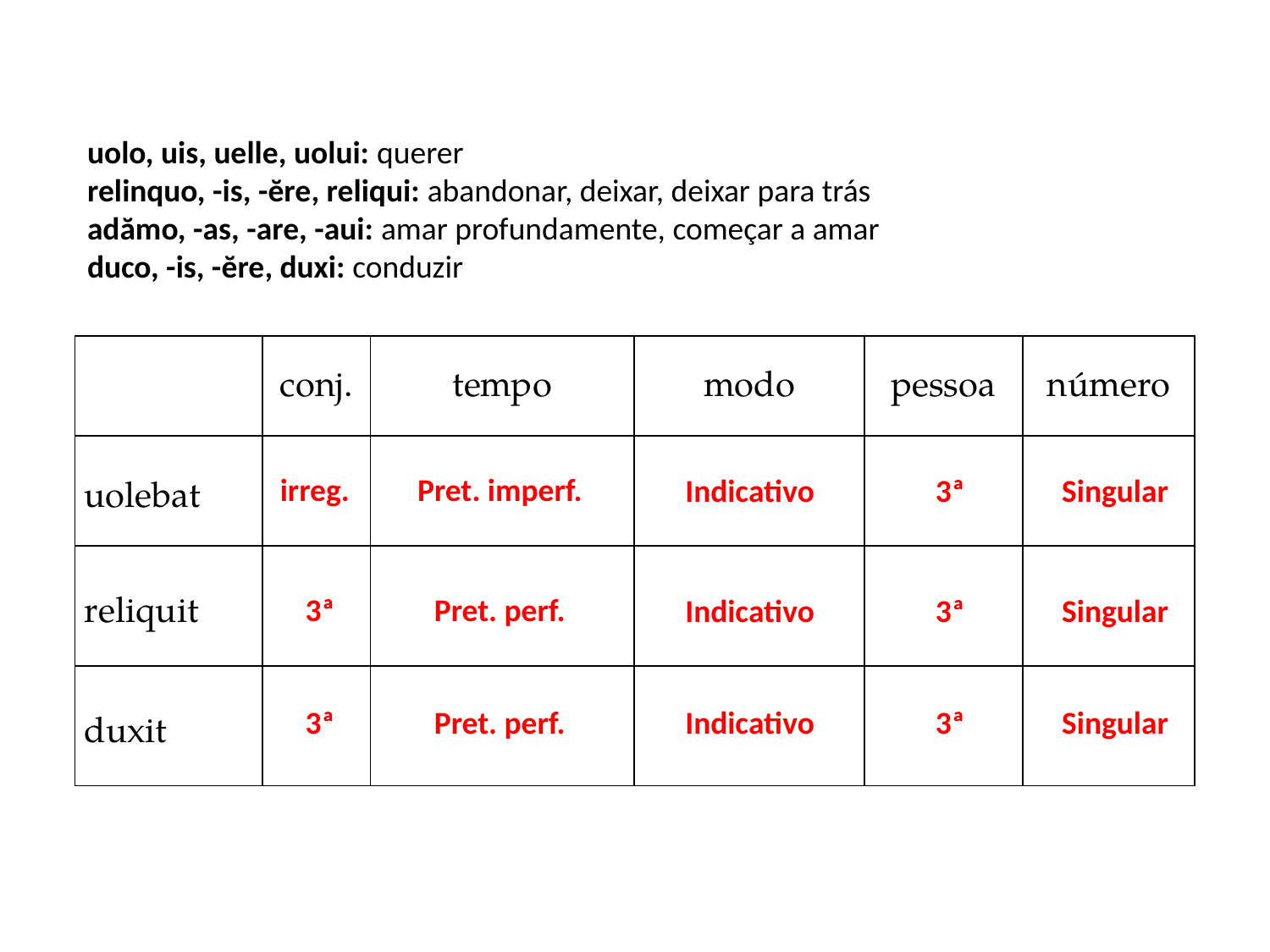

uolo, uis, uelle, uolui: querer
relinquo, -is, -ĕre, reliqui: abandonar, deixar, deixar para trás
adămo, -as, -are, -aui: amar profundamente, começar a amar
duco, -is, -ĕre, duxi: conduzir
|  | conj. | tempo | modo | pessoa | número |
| --- | --- | --- | --- | --- | --- |
| uolebat |  |  |  |  |  |
| reliquit |  |  |  |  |  |
| duxit |  |  |  |  |  |
irreg.
Pret. imperf.
Indicativo
3ª
Singular
3ª
Pret. perf.
Indicativo
3ª
Singular
3ª
Pret. perf.
Indicativo
3ª
Singular